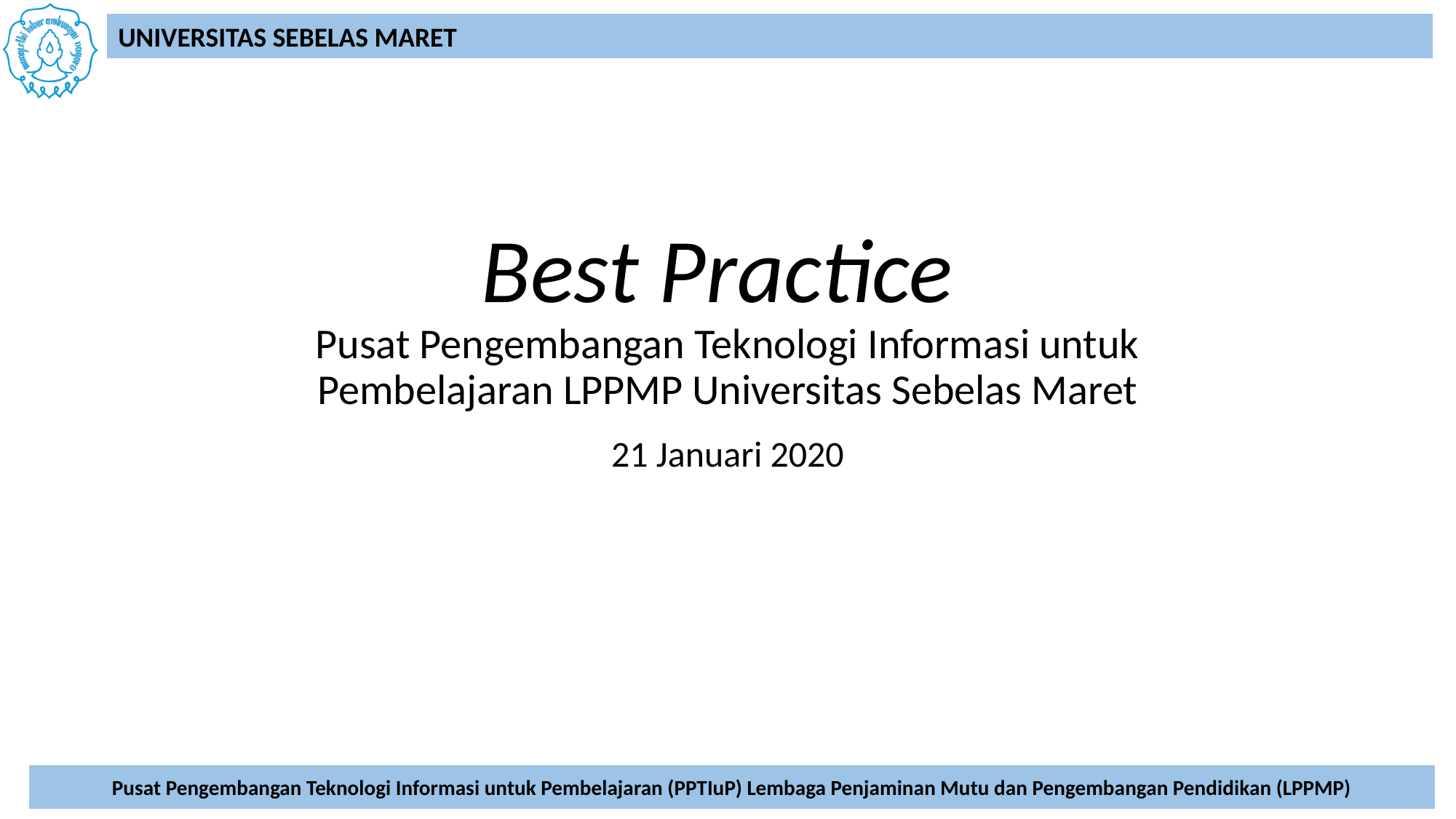

# Best Practice Pusat Pengembangan Teknologi Informasi untuk Pembelajaran LPPMP Universitas Sebelas Maret
21 Januari 2020